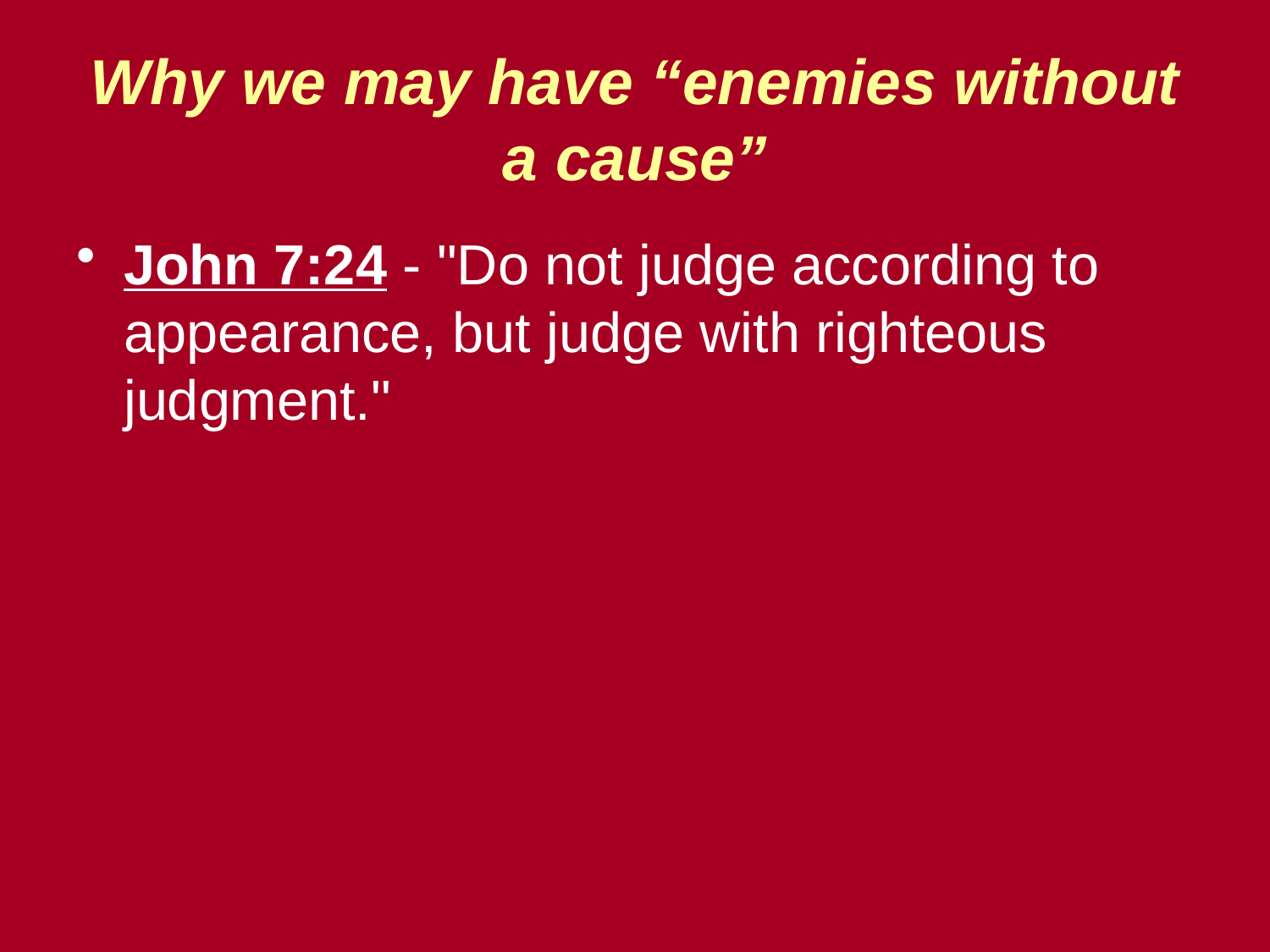

# Why we may have “enemies without a cause”
John 7:24 - "Do not judge according to appearance, but judge with righteous judgment."